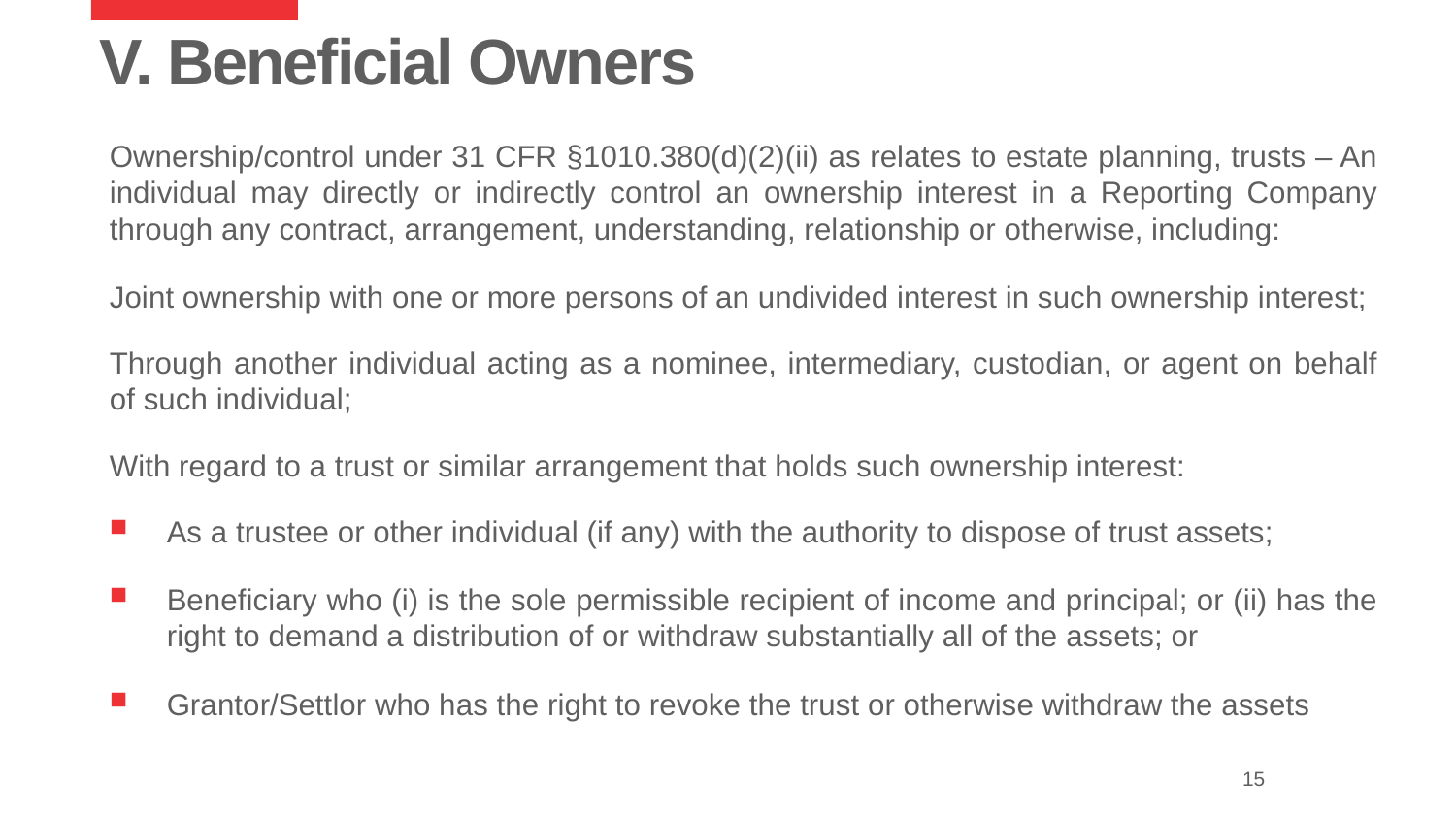

# V. Beneficial Owners
Ownership/control under 31 CFR §1010.380(d)(2)(ii) as relates to estate planning, trusts – An individual may directly or indirectly control an ownership interest in a Reporting Company through any contract, arrangement, understanding, relationship or otherwise, including:
Joint ownership with one or more persons of an undivided interest in such ownership interest;
Through another individual acting as a nominee, intermediary, custodian, or agent on behalf of such individual;
With regard to a trust or similar arrangement that holds such ownership interest:
As a trustee or other individual (if any) with the authority to dispose of trust assets;
Beneficiary who (i) is the sole permissible recipient of income and principal; or (ii) has the right to demand a distribution of or withdraw substantially all of the assets; or
Grantor/Settlor who has the right to revoke the trust or otherwise withdraw the assets

15